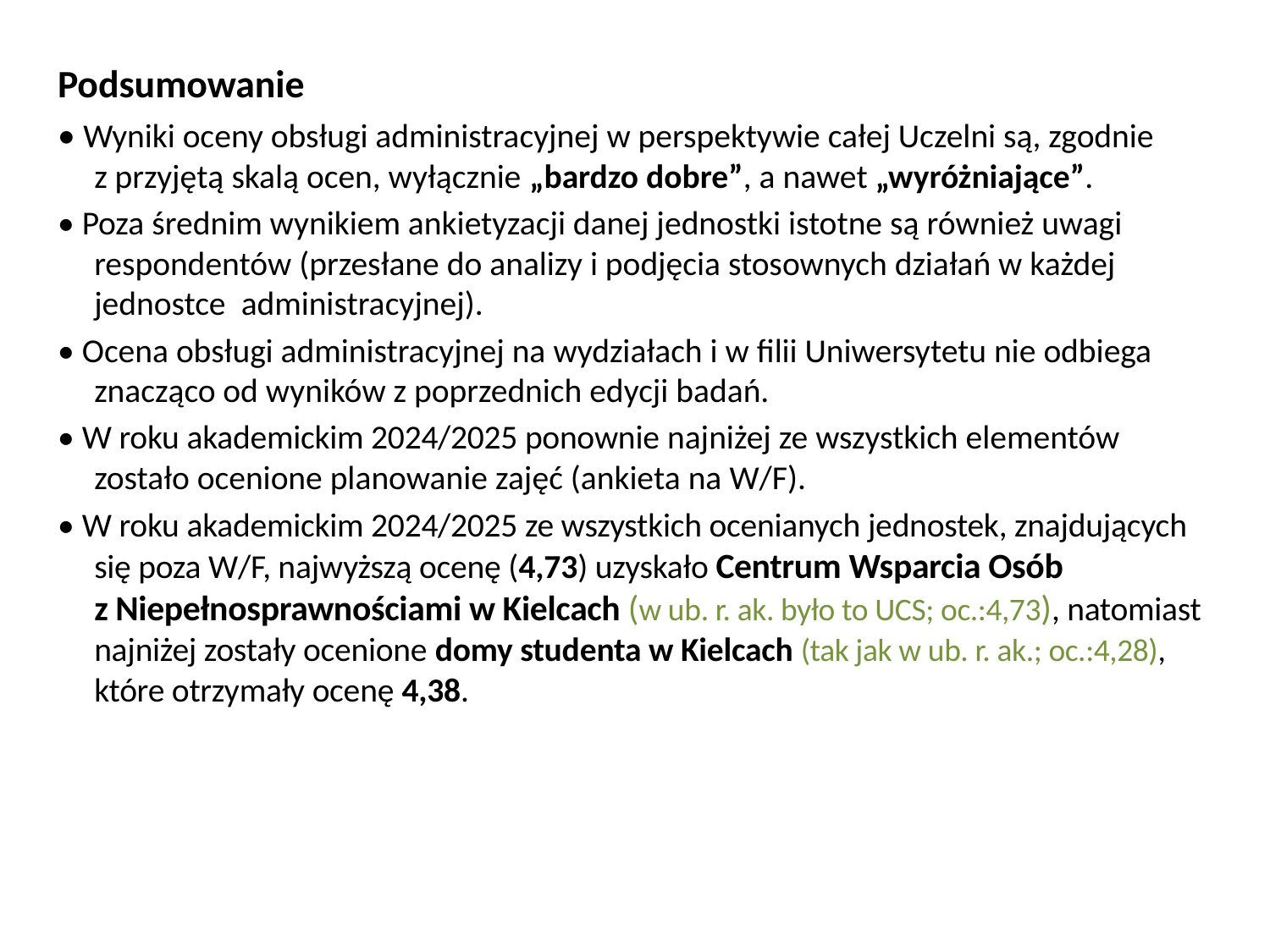

Podsumowanie
• Wyniki oceny obsługi administracyjnej w perspektywie całej Uczelni są, zgodnie
z przyjętą skalą ocen, wyłącznie „bardzo dobre”, a nawet „wyróżniające”.
• Poza średnim wynikiem ankietyzacji danej jednostki istotne są również uwagi respondentów (przesłane do analizy i podjęcia stosownych działań w każdej jednostce  administracyjnej).
• Ocena obsługi administracyjnej na wydziałach i w filii Uniwersytetu nie odbiega znacząco od wyników z poprzednich edycji badań.
• W roku akademickim 2024/2025 ponownie najniżej ze wszystkich elementów zostało ocenione planowanie zajęć (ankieta na W/F).
• W roku akademickim 2024/2025 ze wszystkich ocenianych jednostek, znajdujących się poza W/F, najwyższą ocenę (4,73) uzyskało Centrum Wsparcia Osób
z Niepełnosprawnościami w Kielcach (w ub. r. ak. było to UCS; oc.:4,73), natomiast najniżej zostały ocenione domy studenta w Kielcach (tak jak w ub. r. ak.; oc.:4,28), które otrzymały ocenę 4,38.